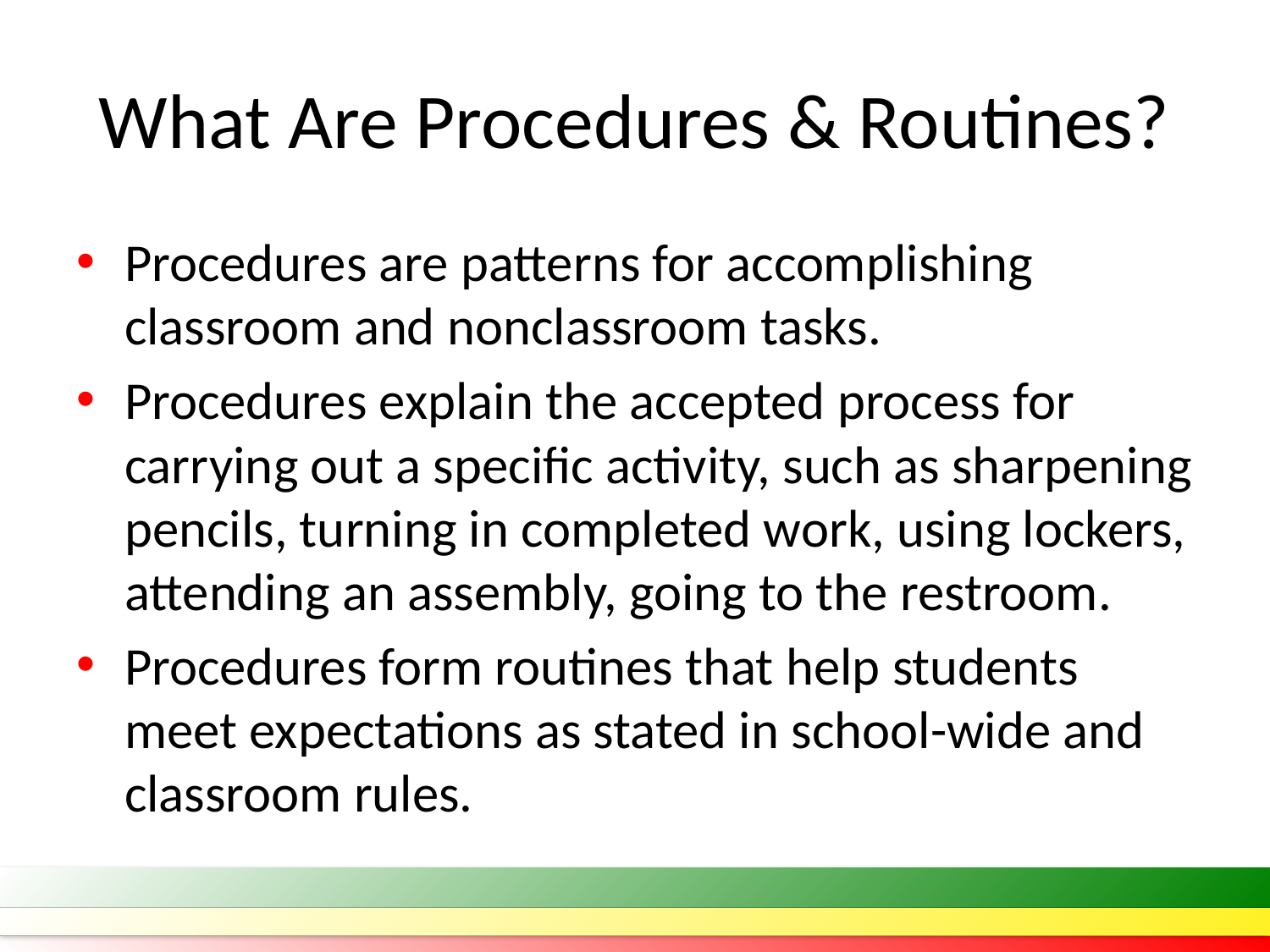

# What Are Procedures & Routines?
Procedures are patterns for accomplishing classroom and nonclassroom tasks.
Procedures explain the accepted process for carrying out a specific activity, such as sharpening pencils, turning in completed work, using lockers, attending an assembly, going to the restroom.
Procedures form routines that help students meet expectations as stated in school-wide and classroom rules.